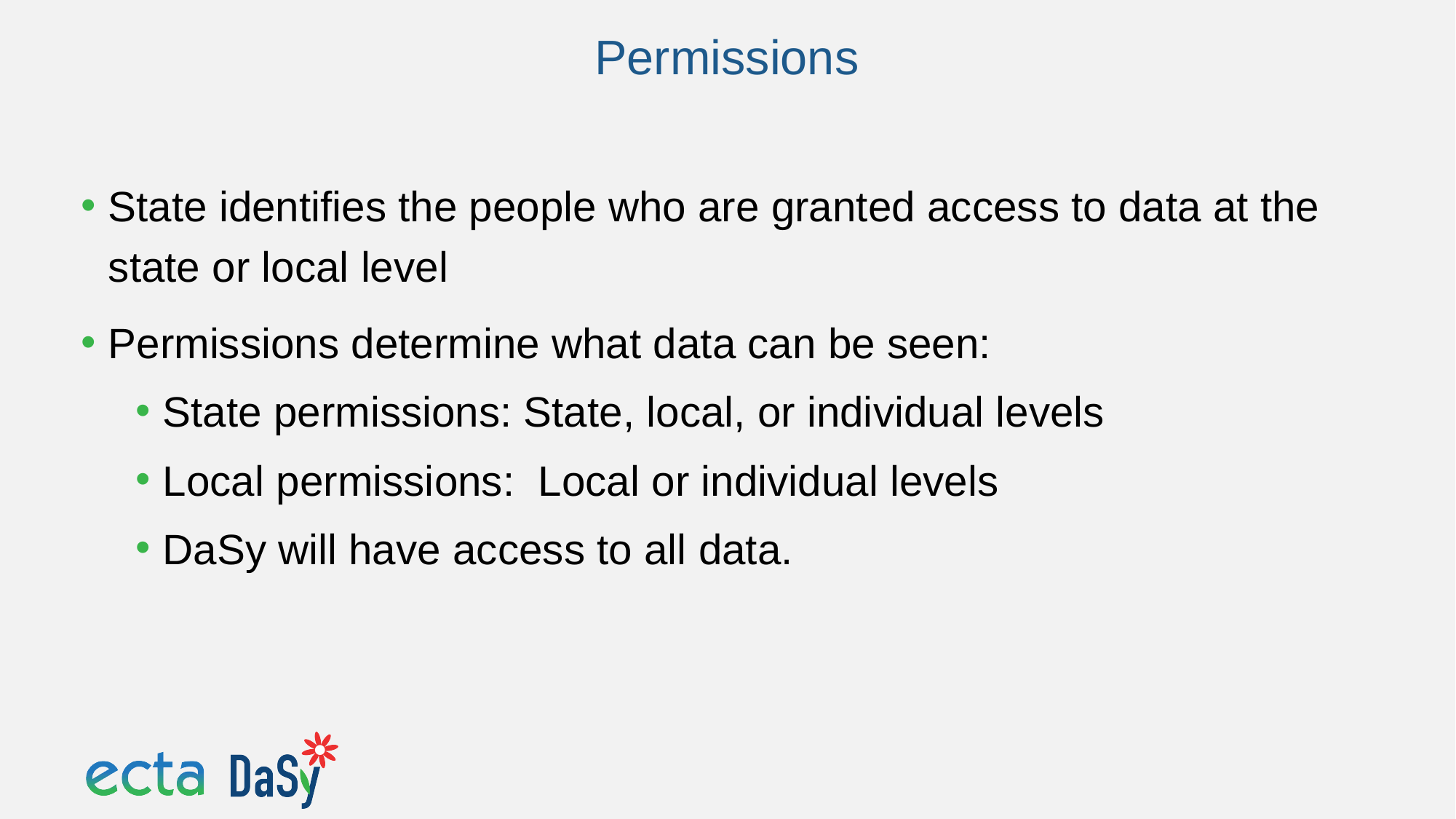

# Permissions
State identifies the people who are granted access to data at the state or local level
Permissions determine what data can be seen:
State permissions: State, local, or individual levels
Local permissions:  Local or individual levels
DaSy will have access to all data.